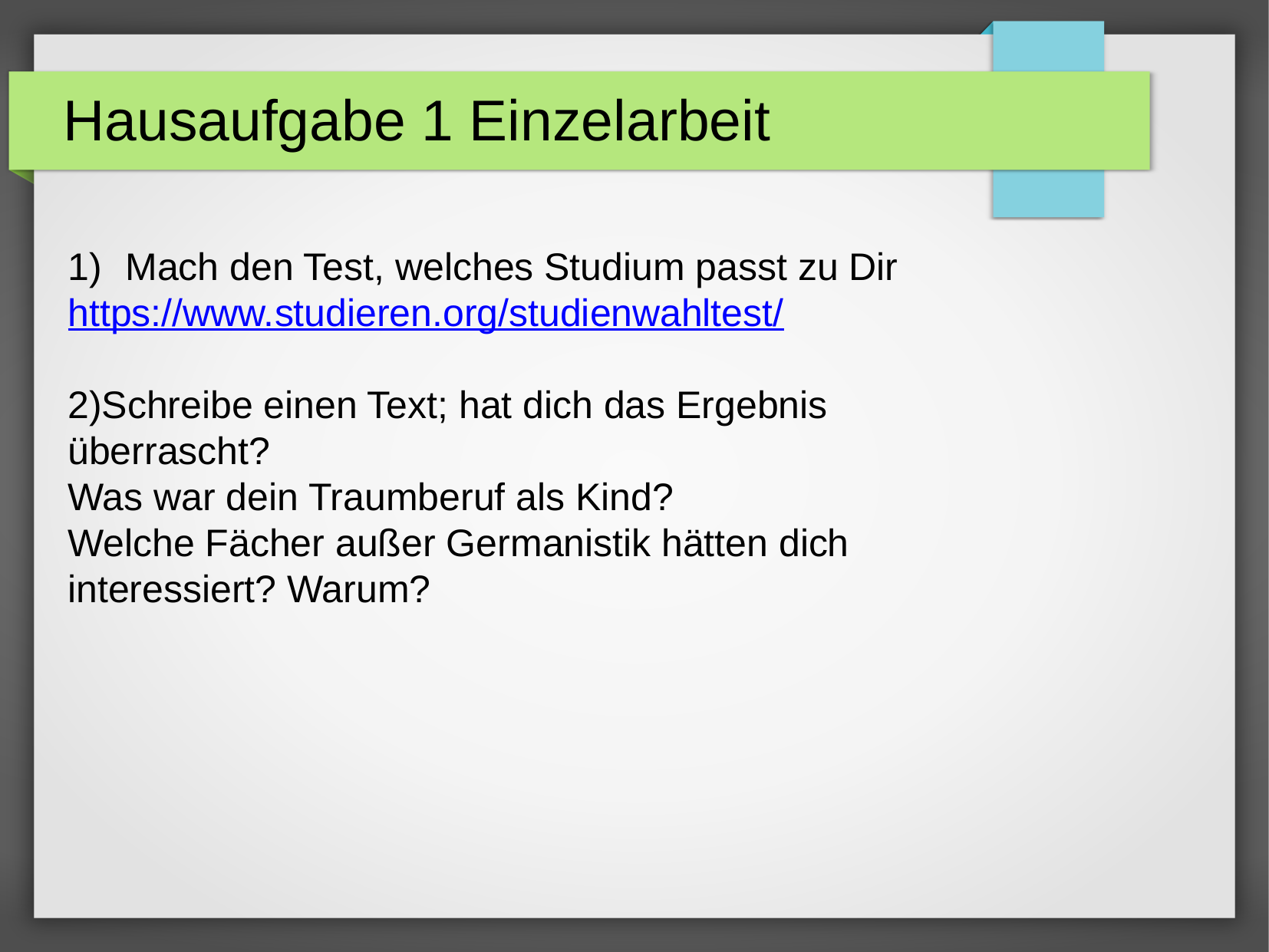

# Hausaufgabe 1 Einzelarbeit
Mach den Test, welches Studium passt zu Dir
https://www.studieren.org/studienwahltest/

2)Schreibe einen Text; hat dich das Ergebnis überrascht?
Was war dein Traumberuf als Kind?
Welche Fächer außer Germanistik hätten dich interessiert? Warum?